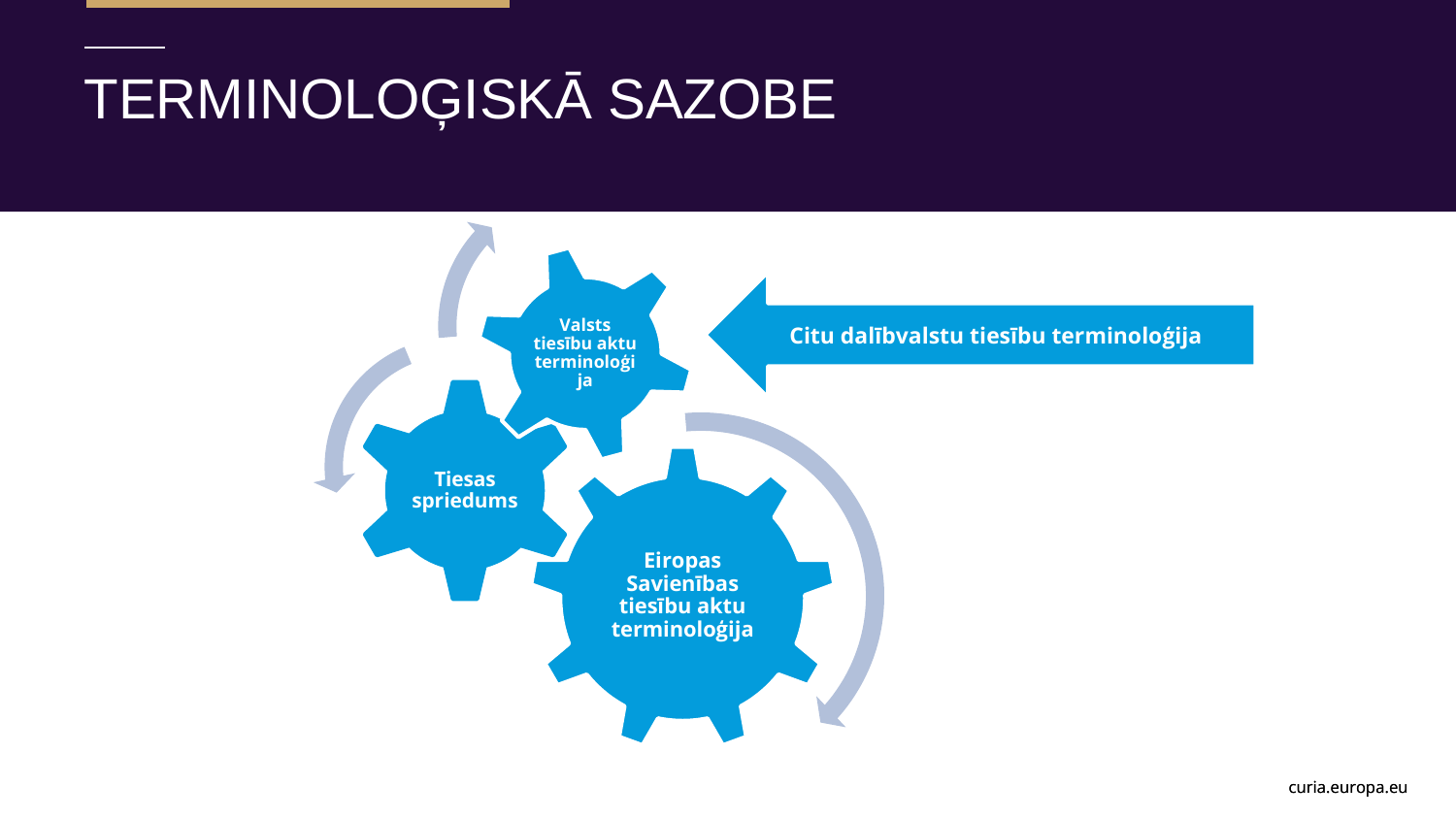

Terminoloģiskā sazobe
Eiropas Savienības tiesību aktu terminoloģija
Tiesas spriedums
Valsts tiesību aktu terminoloģija
Citu dalībvalstu tiesību terminoloģija